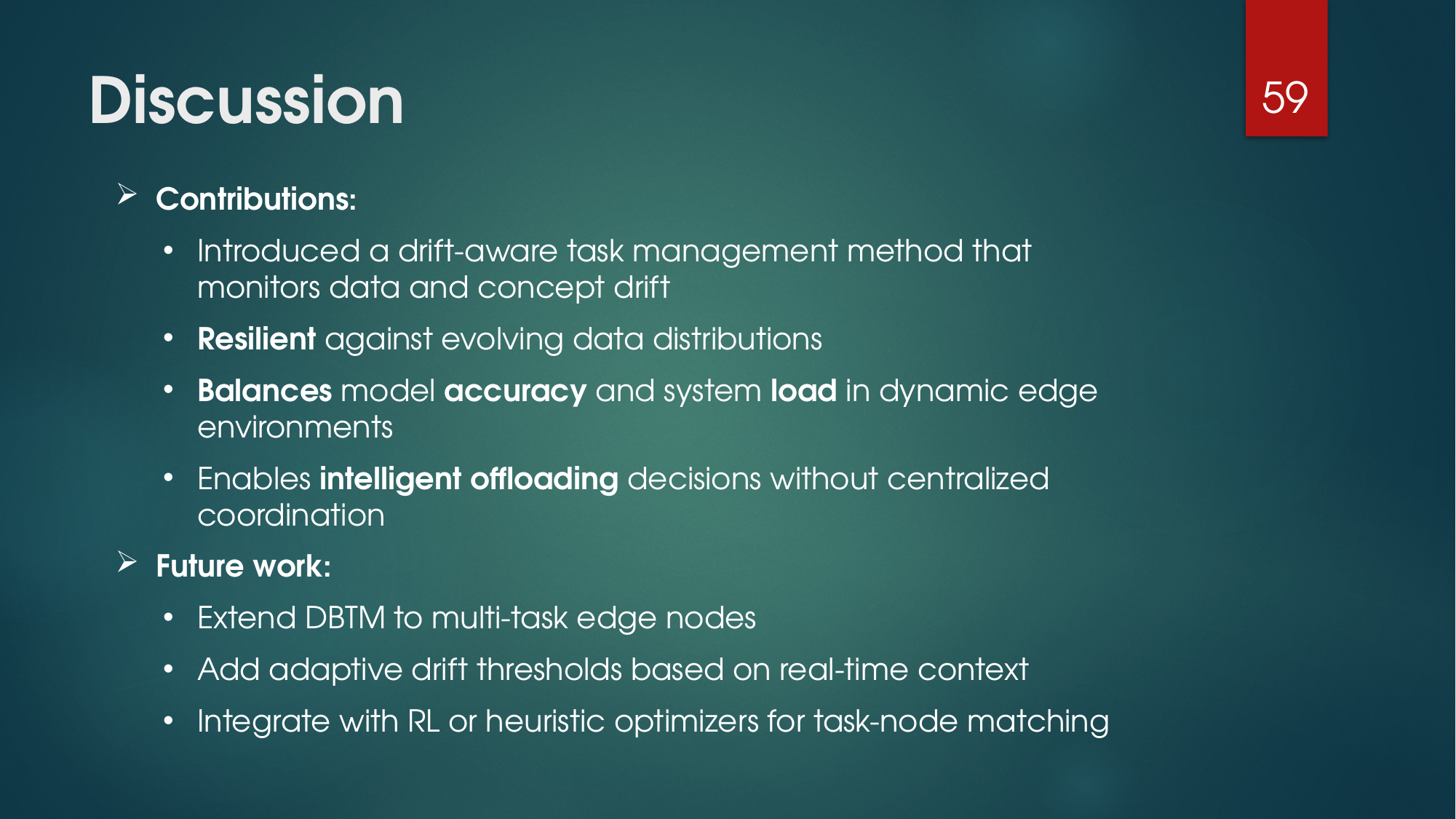

59
# Discussion
Contributions:
Introduced a drift-aware task management method that monitors data and concept drift
Resilient against evolving data distributions
Balances model accuracy and system load in dynamic edge environments
Enables intelligent offloading decisions without centralized coordination
Future work:
Extend DBTM to multi-task edge nodes
Add adaptive drift thresholds based on real-time context
Integrate with RL or heuristic optimizers for task-node matching